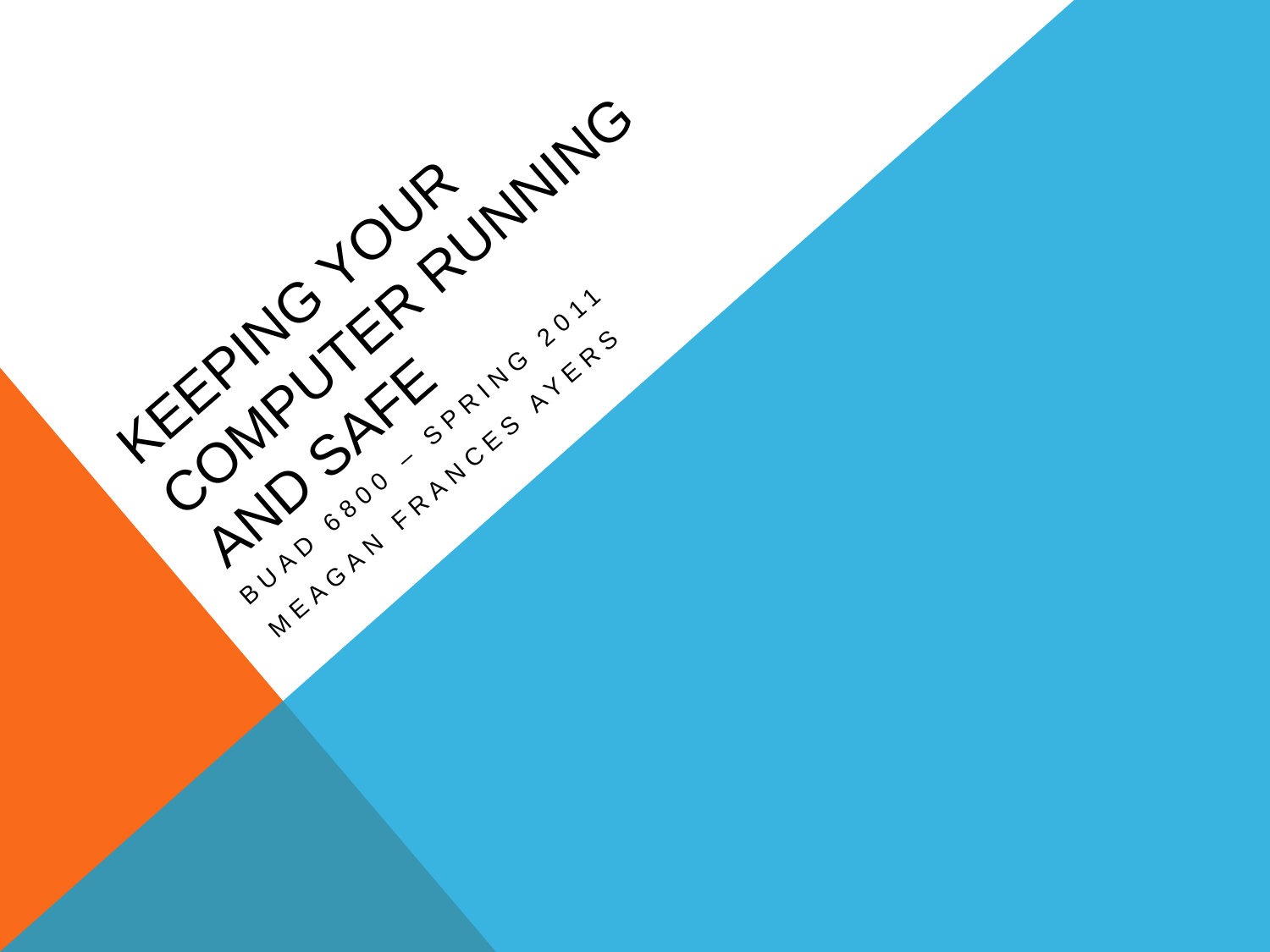

# Keeping your computer running and safe
BUAD 6800 – Spring 2011
Meagan Frances Ayers